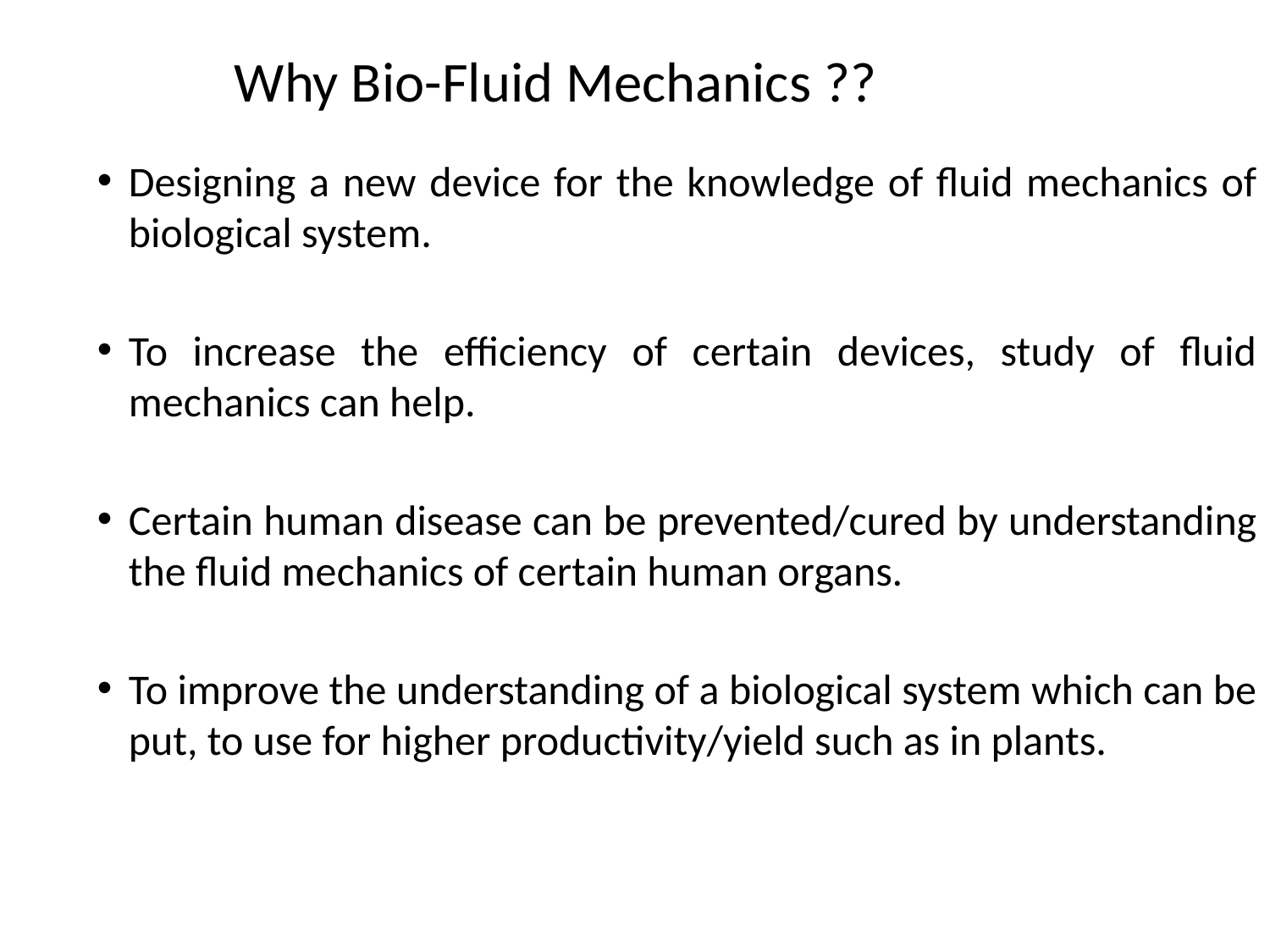

Why Bio-Fluid Mechanics ??
Designing a new device for the knowledge of fluid mechanics of biological system.

To increase the efficiency of certain devices, study of fluid mechanics can help.

Certain human disease can be prevented/cured by understanding the fluid mechanics of certain human organs.

To improve the understanding of a biological system which can be put, to use for higher productivity/yield such as in plants.